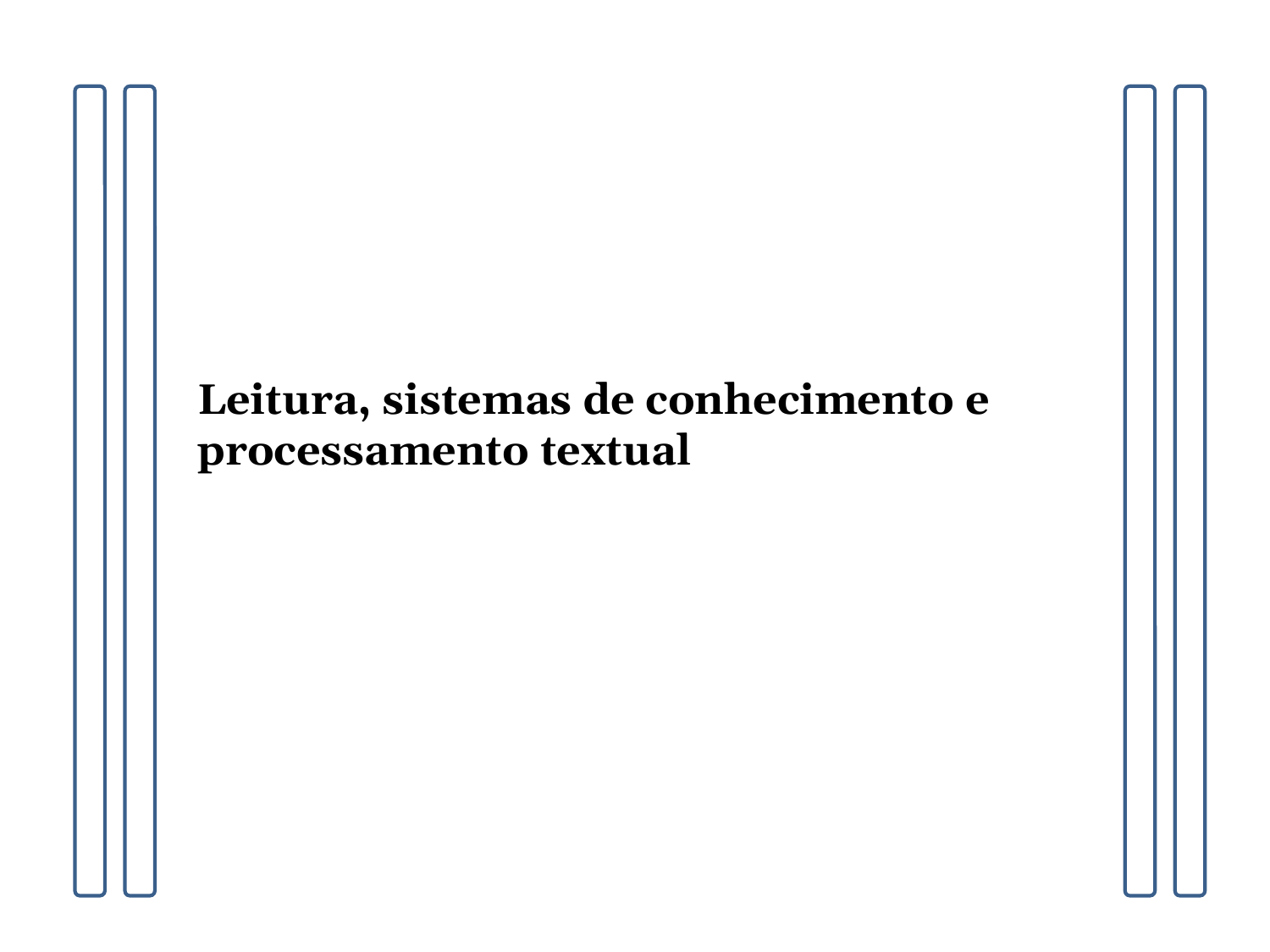

Leitura, sistemas de conhecimento e processamento textual